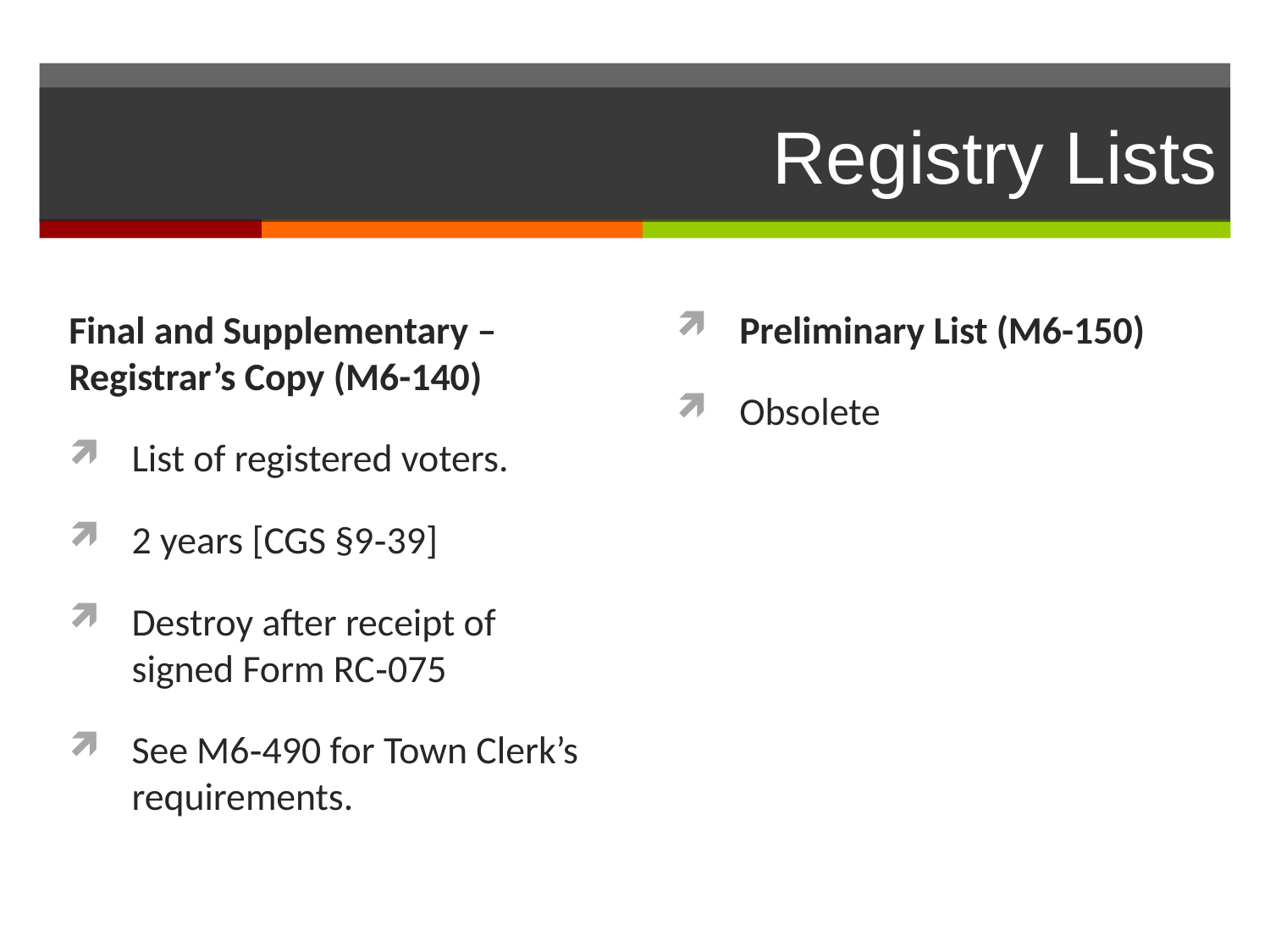

# Registry Lists
Final and Supplementary – Registrar’s Copy (M6-140)
List of registered voters.
2 years [CGS §9‐39]
Destroy after receipt of signed Form RC‐075
See M6‐490 for Town Clerk’s requirements.

Preliminary List (M6-150)
Obsolete